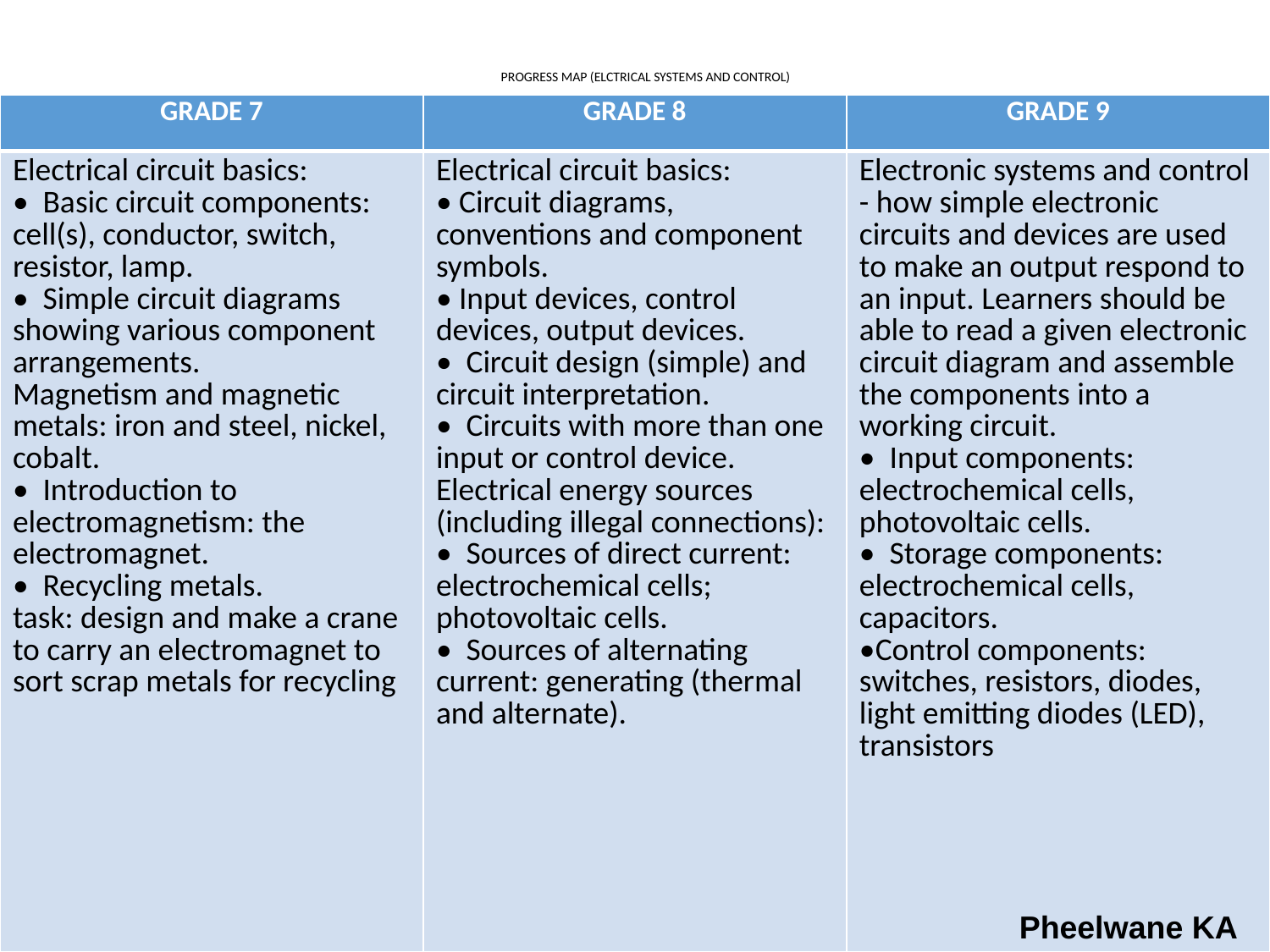

# PROGRESS MAP (ELCTRICAL SYSTEMS AND CONTROL)
| GRADE 7 | GRADE 8 | GRADE 9 |
| --- | --- | --- |
| Electrical circuit basics: • Basic circuit components: cell(s), conductor, switch, resistor, lamp. • Simple circuit diagrams showing various component arrangements. Magnetism and magnetic metals: iron and steel, nickel, cobalt. • Introduction to electromagnetism: the electromagnet. • Recycling metals. task: design and make a crane to carry an electromagnet to sort scrap metals for recycling | Electrical circuit basics: • Circuit diagrams, conventions and component symbols. • Input devices, control devices, output devices. • Circuit design (simple) and circuit interpretation. • Circuits with more than one input or control device. Electrical energy sources (including illegal connections): • Sources of direct current: electrochemical cells; photovoltaic cells. • Sources of alternating current: generating (thermal and alternate). | Electronic systems and control - how simple electronic circuits and devices are used to make an output respond to an input. Learners should be able to read a given electronic circuit diagram and assemble the components into a working circuit. • Input components: electrochemical cells, photovoltaic cells. • Storage components: electrochemical cells, capacitors. •Control components: switches, resistors, diodes, light emitting diodes (LED), transistors |
Pheelwane KA